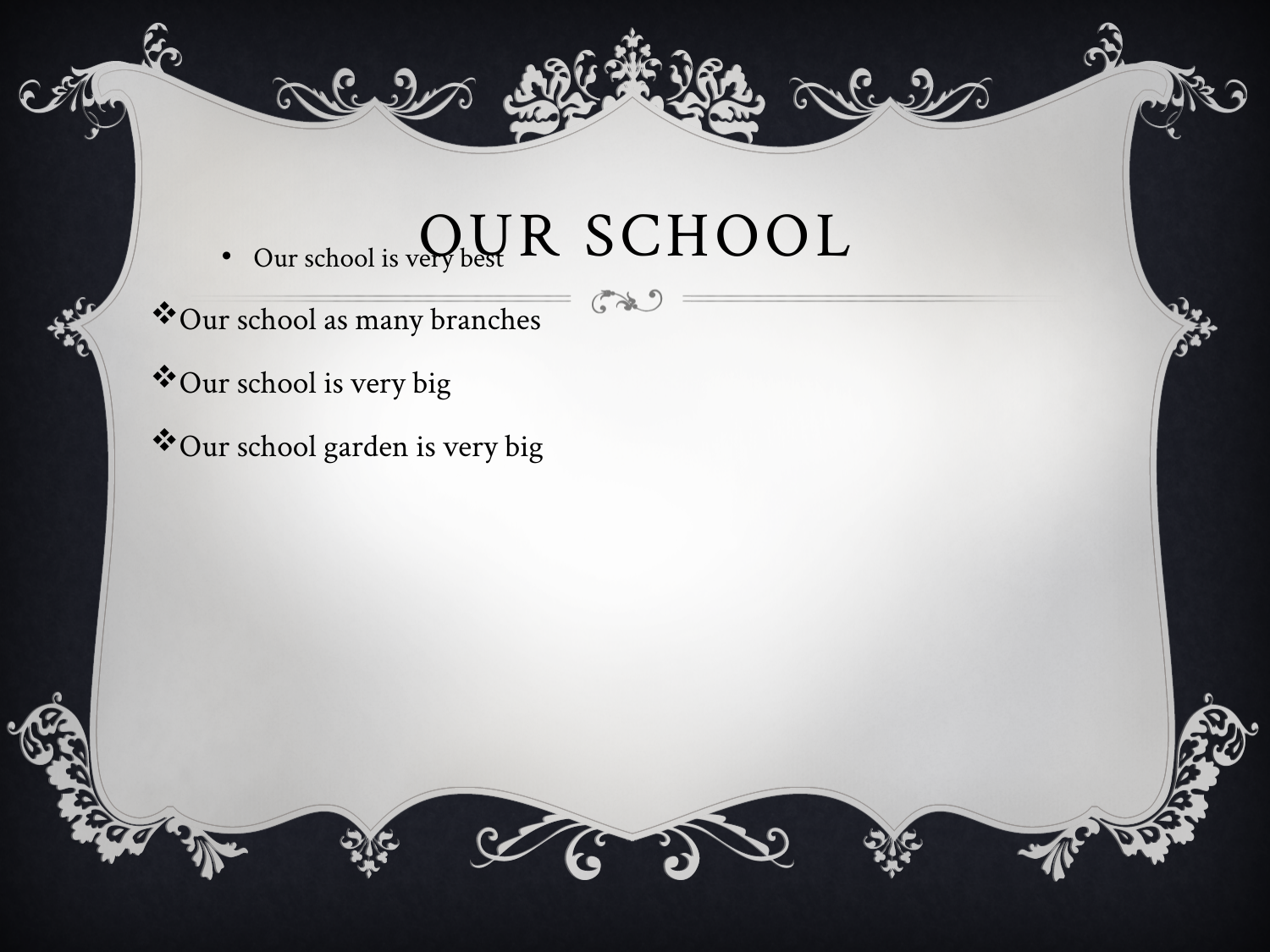

# Our school
Our school is very best
Our school as many branches
Our school is very big
Our school garden is very big